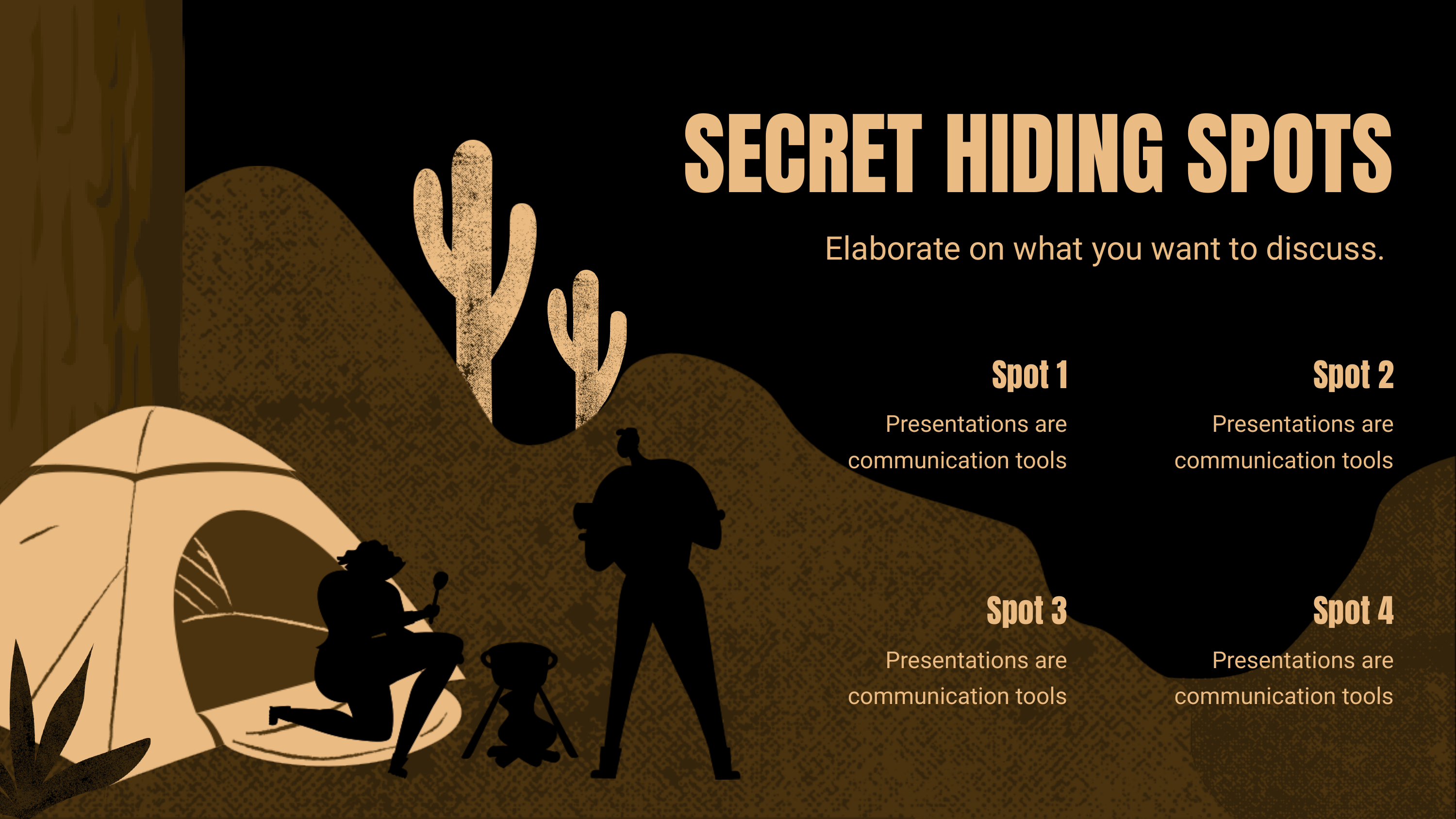

SECRET HIDING SPOTS

Elaborate on what you want to discuss.

Spot 1
Spot 2
Presentations are
communication tools
Presentations are
communication tools

Spot 3
Spot 4
Presentations are
communication tools
Presentations are
communication tools